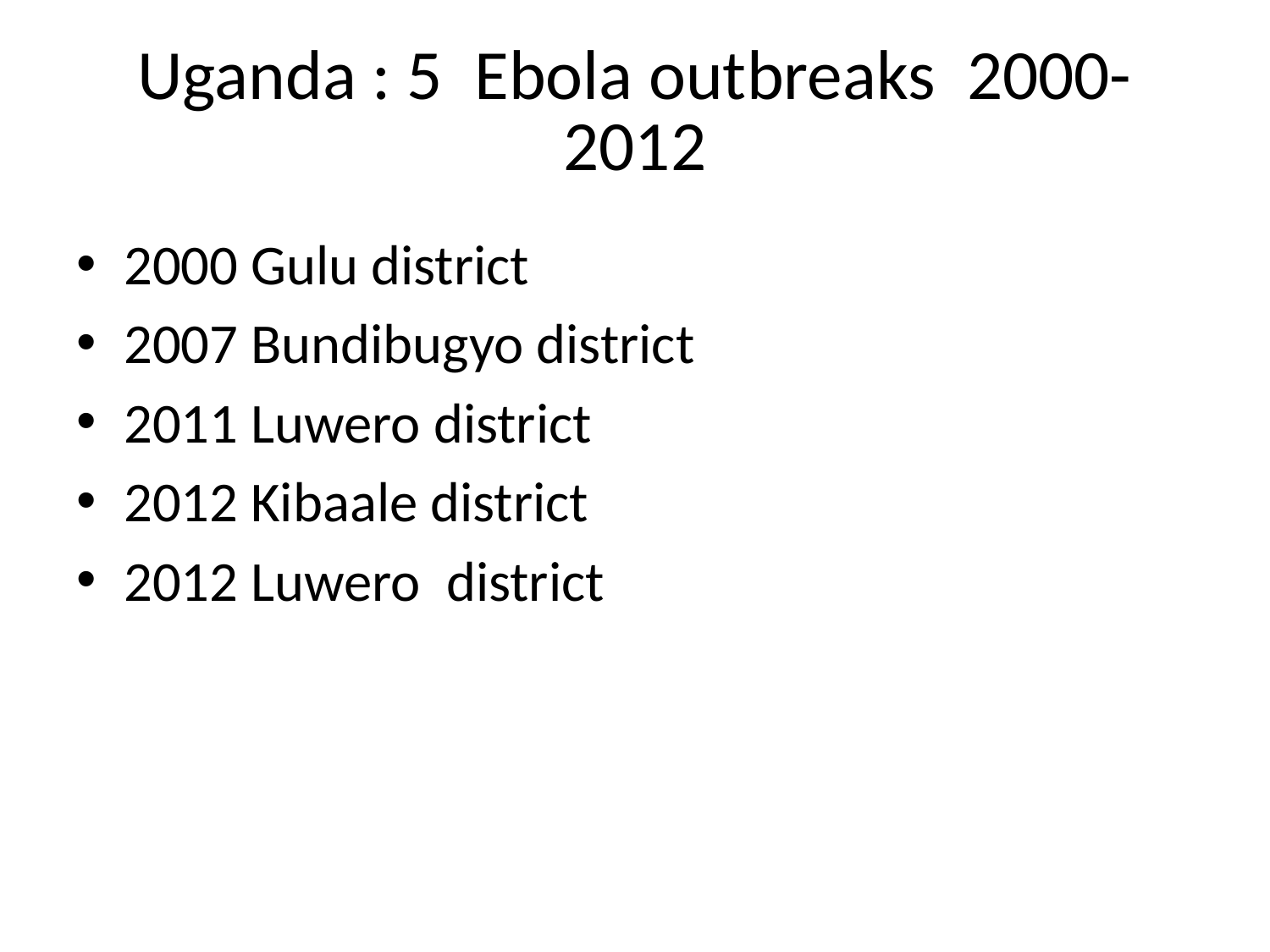

# Uganda : 5  Ebola outbreaks  2000-2012
2000 Gulu district
2007 Bundibugyo district
2011 Luwero district
2012 Kibaale district
2012 Luwero  district